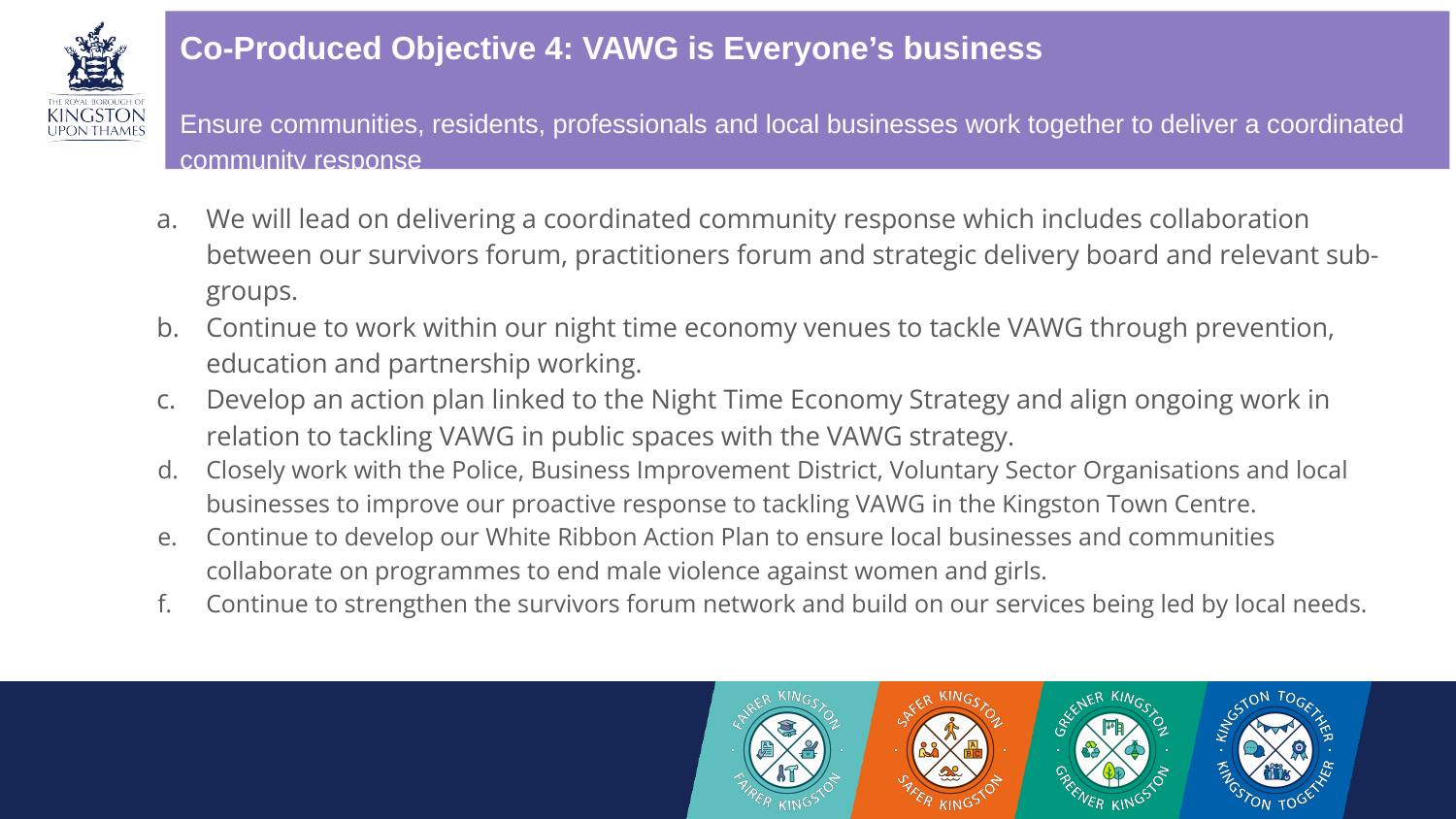

# Co-Produced Objective 4: VAWG is Everyone’s business

Ensure communities, residents, professionals and local businesses work together to deliver a coordinated community response

We will lead on delivering a coordinated community response which includes collaboration between our survivors forum, practitioners forum and strategic delivery board and relevant sub-groups.
Continue to work within our night time economy venues to tackle VAWG through prevention, education and partnership working.
Develop an action plan linked to the Night Time Economy Strategy and align ongoing work in relation to tackling VAWG in public spaces with the VAWG strategy.
Closely work with the Police, Business Improvement District, Voluntary Sector Organisations and local businesses to improve our proactive response to tackling VAWG in the Kingston Town Centre.
Continue to develop our White Ribbon Action Plan to ensure local businesses and communities collaborate on programmes to end male violence against women and girls.
Continue to strengthen the survivors forum network and build on our services being led by local needs.